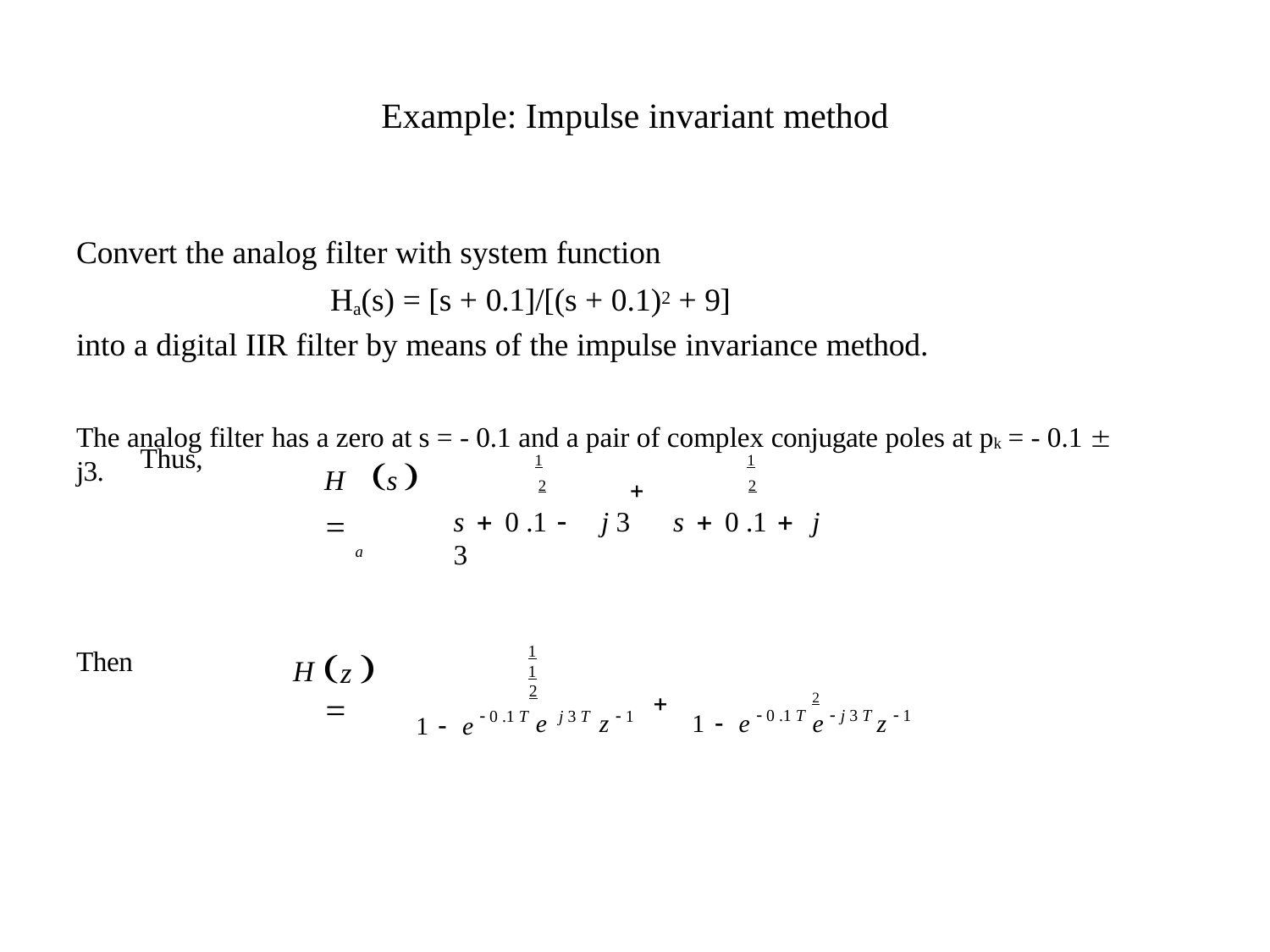

Example: Impulse invariant method

Convert the analog filter with system function
Ha(s) = [s + 0.1]/[(s + 0.1)2 + 9]
into a digital IIR filter by means of the impulse invariance method.

The analog filter has a zero at s = - 0.1 and a pair of complex conjugate poles at pk = - 0.1 ± j3.
Thus,
1	1
H	(s ) =
a
	2	+	2
s + 0 .1 −	j 3	s + 0 .1 +	j 3
1	1
Then
(z ) =
H
	2	+	2
1 − e − 0 .1 T e − j 3 T z − 1
1 − e − 0 .1 T e j 3 T z − 1